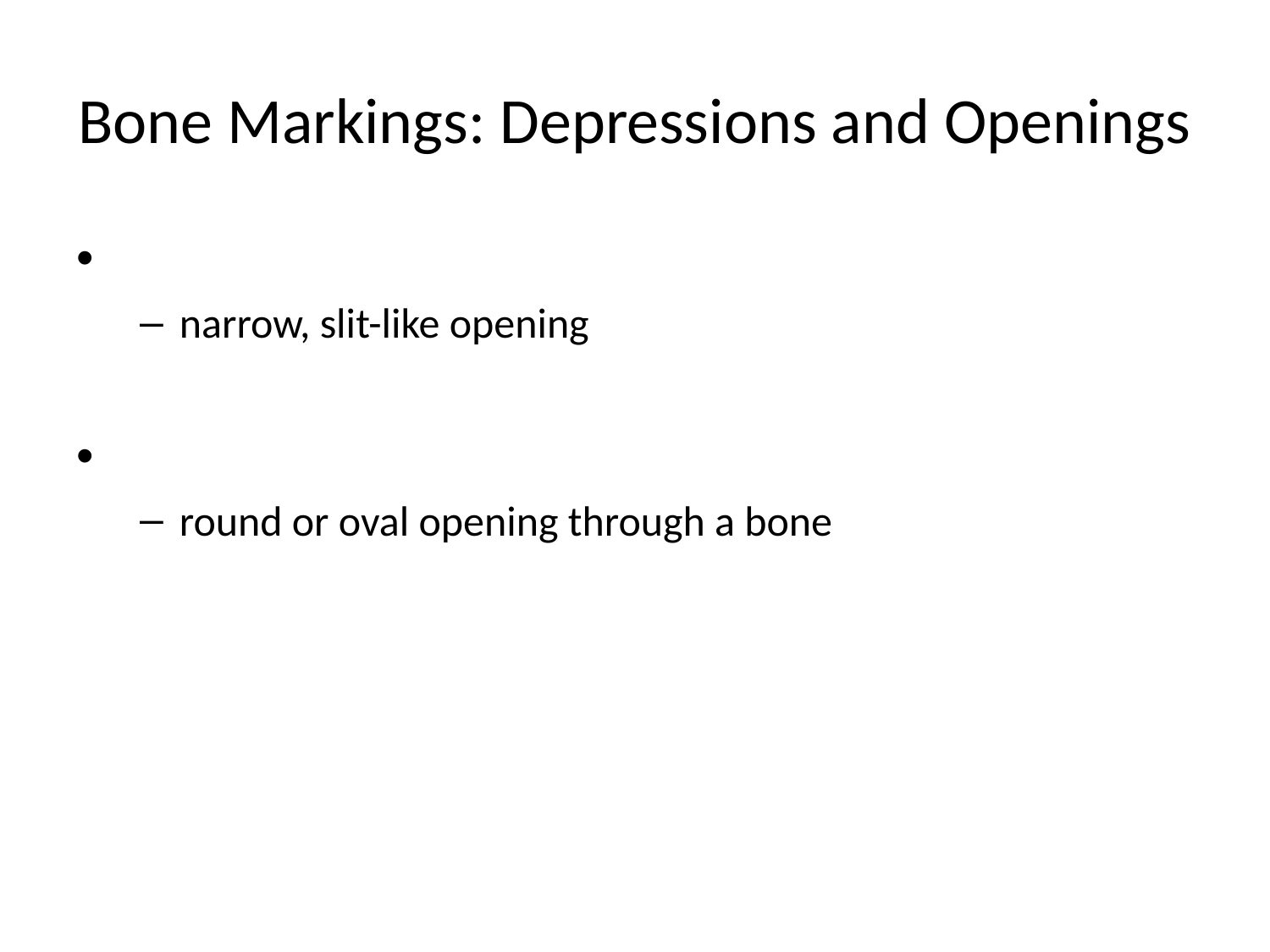

# Bone Markings: Depressions and Openings

narrow, slit-like opening

round or oval opening through a bone